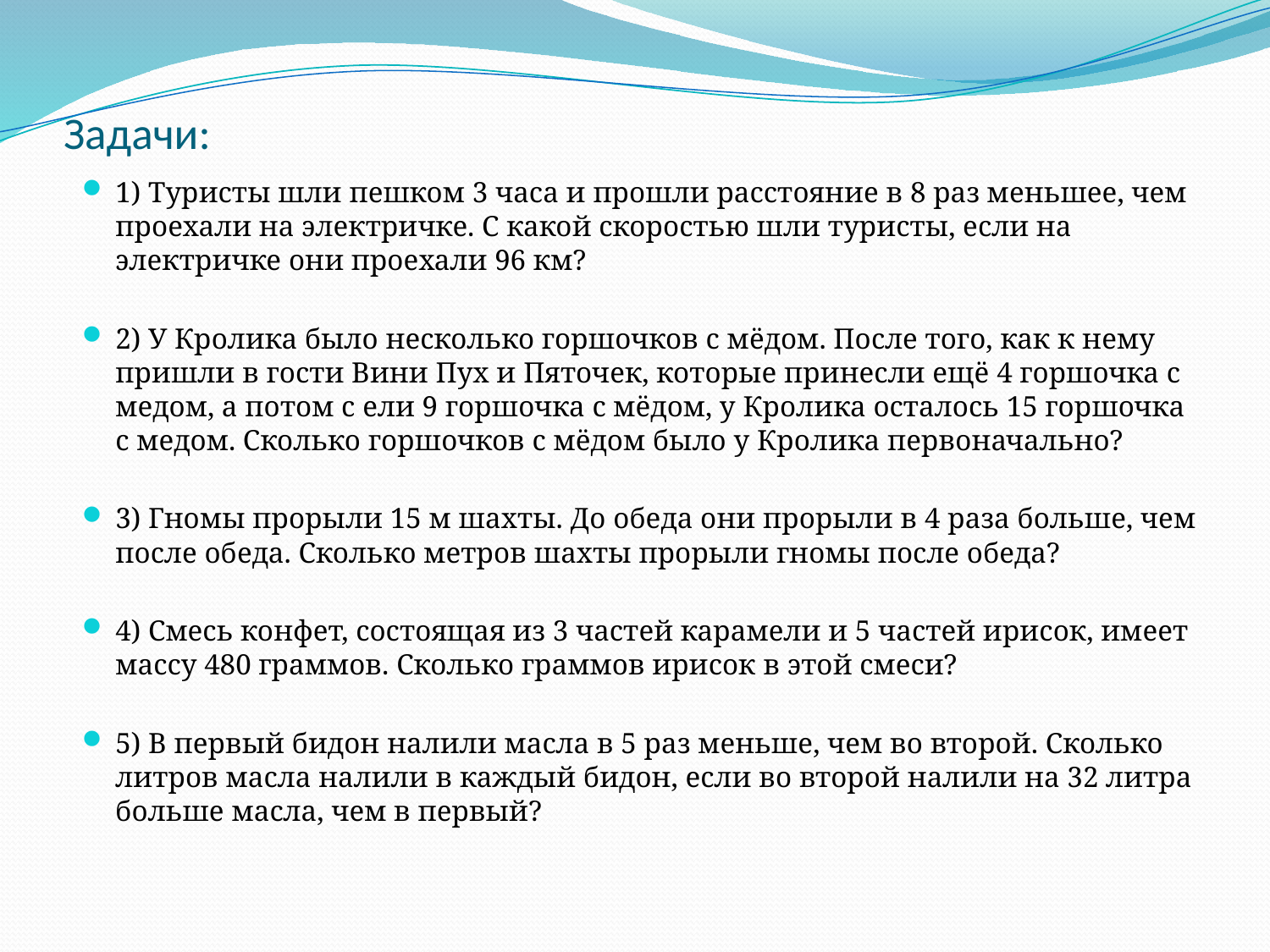

# Задачи:
1) Туристы шли пешком 3 часа и прошли расстояние в 8 раз меньшее, чем проехали на электричке. С какой скоростью шли туристы, если на электричке они проехали 96 км?

2) У Кролика было несколько горшочков с мёдом. После того, как к нему пришли в гости Вини Пух и Пяточек, которые принесли ещё 4 горшочка с медом, а потом с ели 9 горшочка с мёдом, у Кролика осталось 15 горшочка с медом. Сколько горшочков с мёдом было у Кролика первоначально?

3) Гномы прорыли 15 м шахты. До обеда они прорыли в 4 раза больше, чем после обеда. Сколько метров шахты прорыли гномы после обеда?

4) Смесь конфет, состоящая из 3 частей карамели и 5 частей ирисок, имеет массу 480 граммов. Сколько граммов ирисок в этой смеси?

5) В первый бидон налили масла в 5 раз меньше, чем во второй. Сколько литров масла налили в каждый бидон, если во второй налили на 32 литра больше масла, чем в первый?